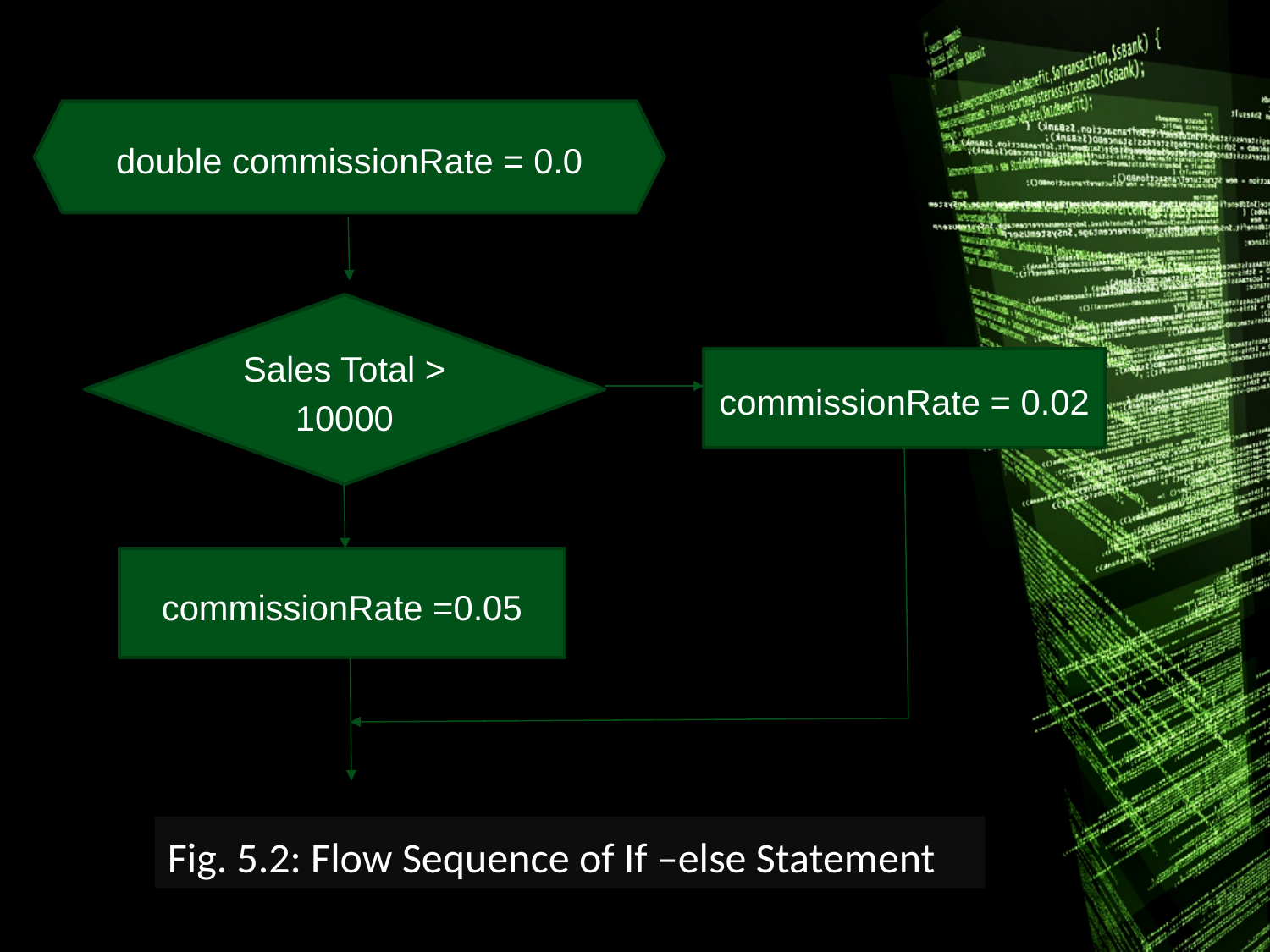

double commissionRate = 0.0
Sales Total > 10000
commissionRate = 0.02
commissionRate =0.05
Fig. 5.2: Flow Sequence of If –else Statement